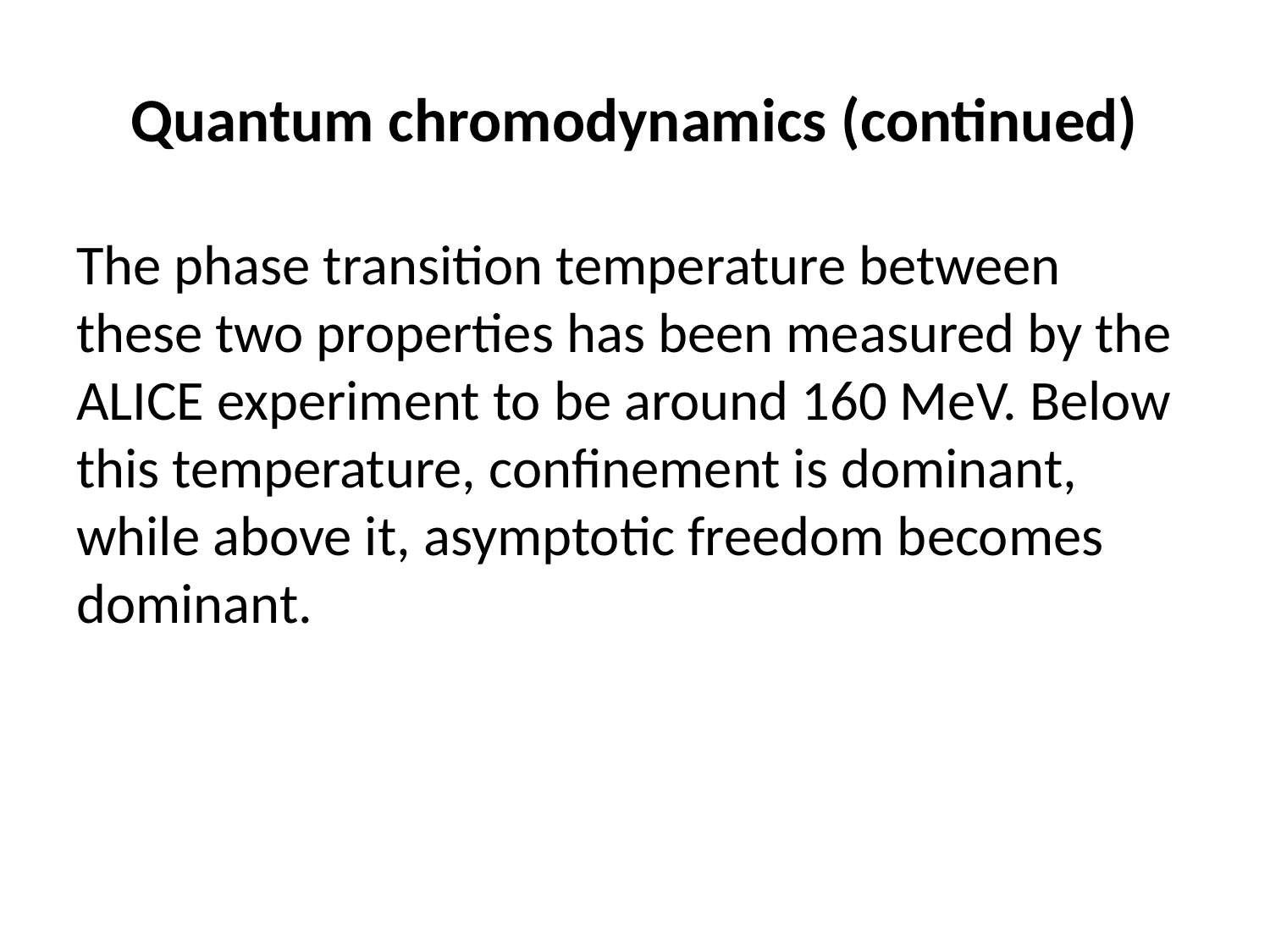

# Quantum chromodynamics (continued)
The phase transition temperature between these two properties has been measured by the ALICE experiment to be around 160 MeV. Below this temperature, confinement is dominant, while above it, asymptotic freedom becomes dominant.